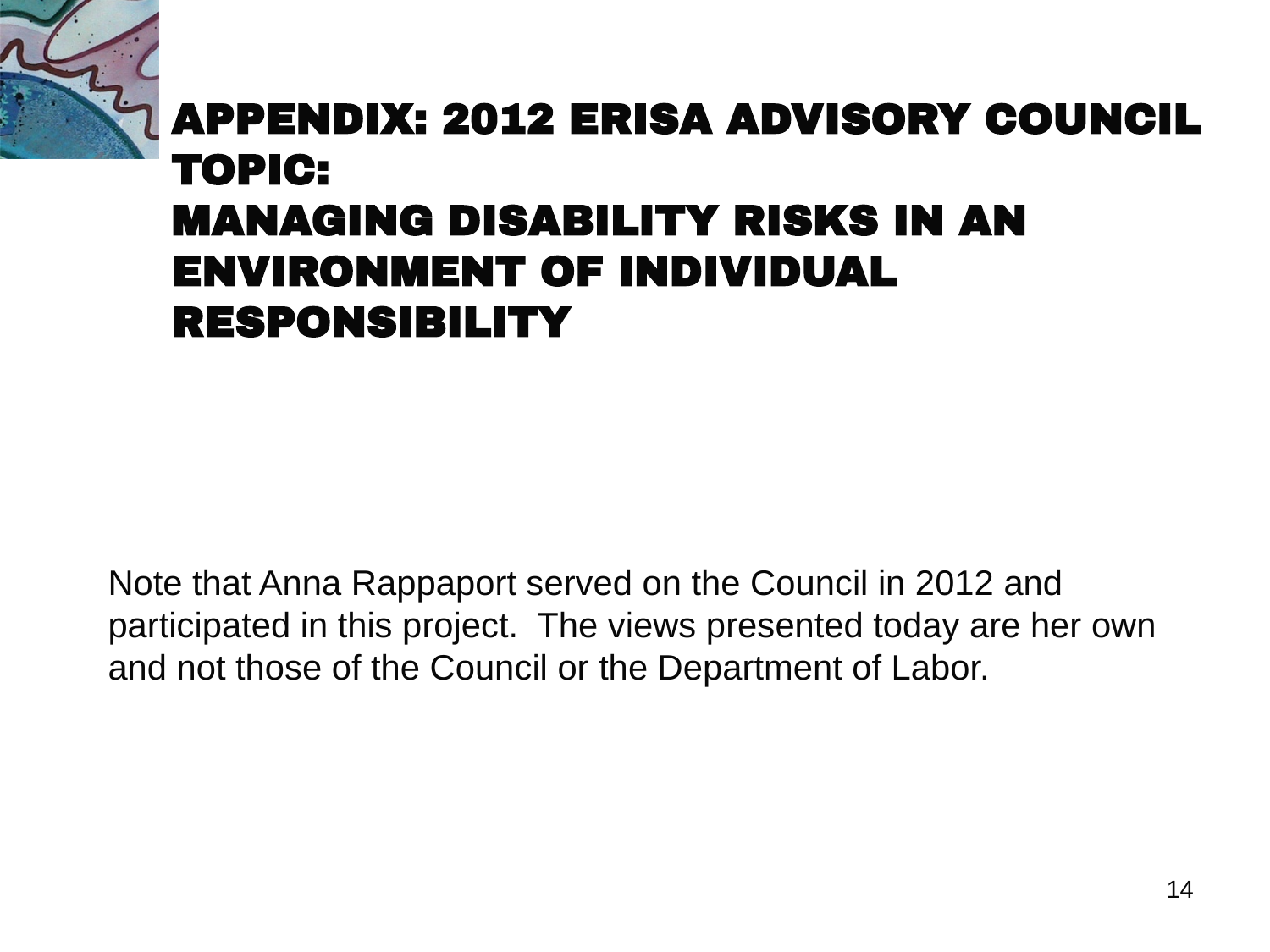

# AppenDIX: 2012 ERISA Advisory Council topic: Managing Disability Risks in an Environment of Individual Responsibility
Note that Anna Rappaport served on the Council in 2012 and participated in this project.  The views presented today are her own and not those of the Council or the Department of Labor.
14